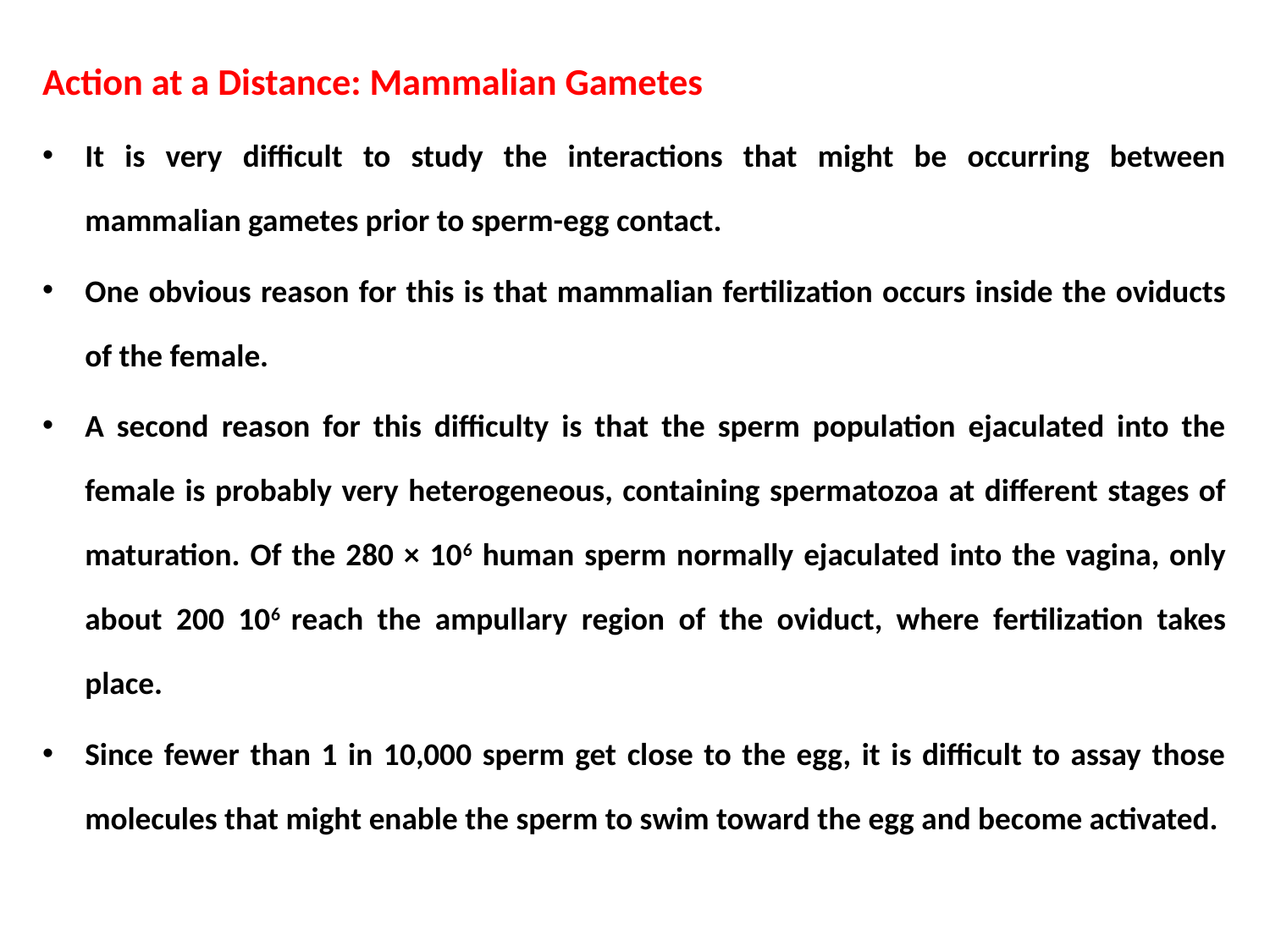

Action at a Distance: Mammalian Gametes
It is very difficult to study the interactions that might be occurring between mammalian gametes prior to sperm-egg contact.
One obvious reason for this is that mammalian fertilization occurs inside the oviducts of the female.
A second reason for this difficulty is that the sperm population ejaculated into the female is probably very heterogeneous, containing spermatozoa at different stages of maturation. Of the 280 × 106 human sperm normally ejaculated into the vagina, only about 200 106 reach the ampullary region of the oviduct, where fertilization takes place.
Since fewer than 1 in 10,000 sperm get close to the egg, it is difficult to assay those molecules that might enable the sperm to swim toward the egg and become activated.